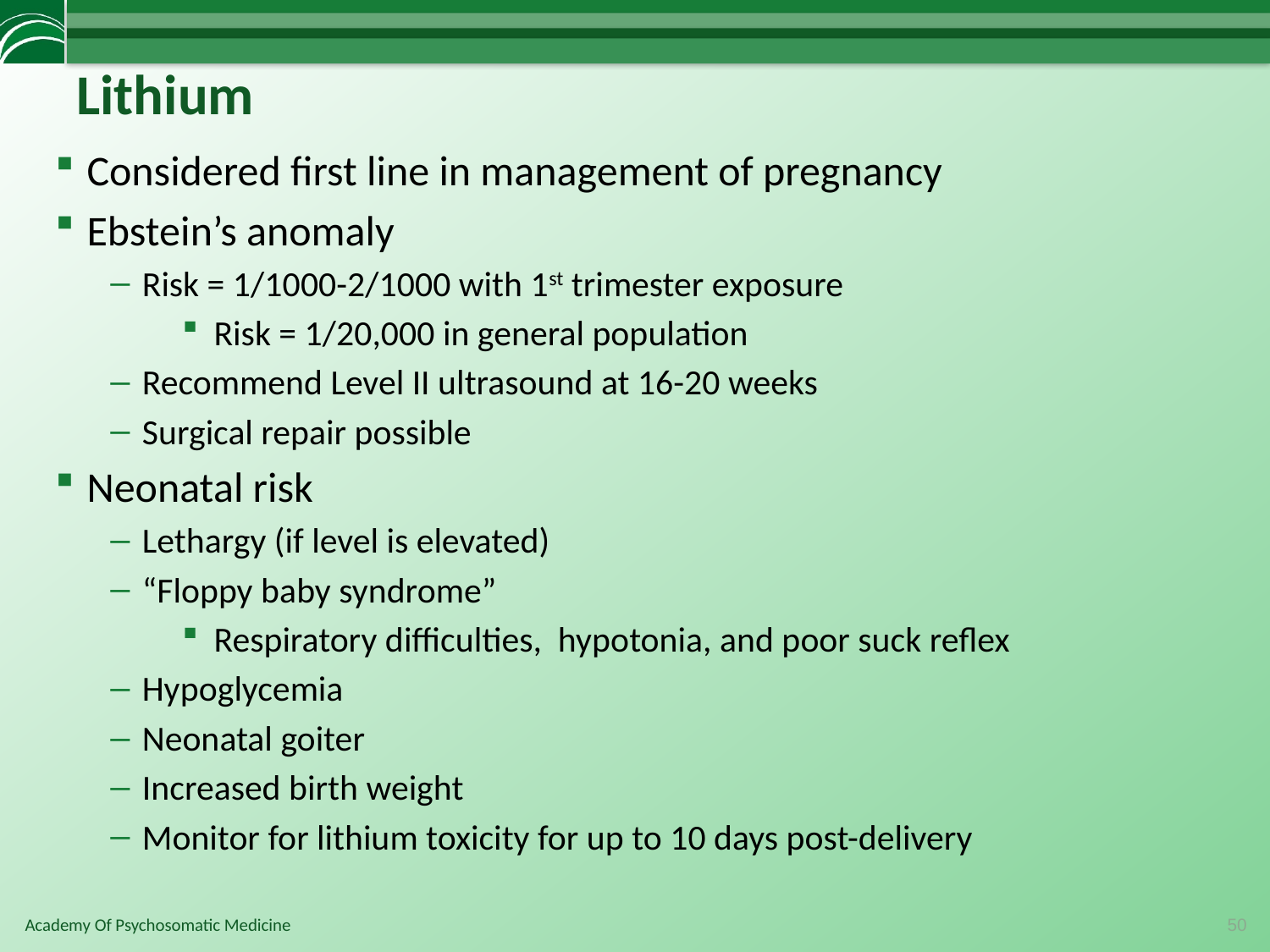

# Lithium
Considered first line in management of pregnancy
Ebstein’s anomaly
Risk = 1/1000-2/1000 with 1st trimester exposure
Risk = 1/20,000 in general population
Recommend Level II ultrasound at 16-20 weeks
Surgical repair possible
Neonatal risk
Lethargy (if level is elevated)
“Floppy baby syndrome”
Respiratory difficulties,  hypotonia, and poor suck reflex
Hypoglycemia
Neonatal goiter
Increased birth weight
Monitor for lithium toxicity for up to 10 days post-delivery
50